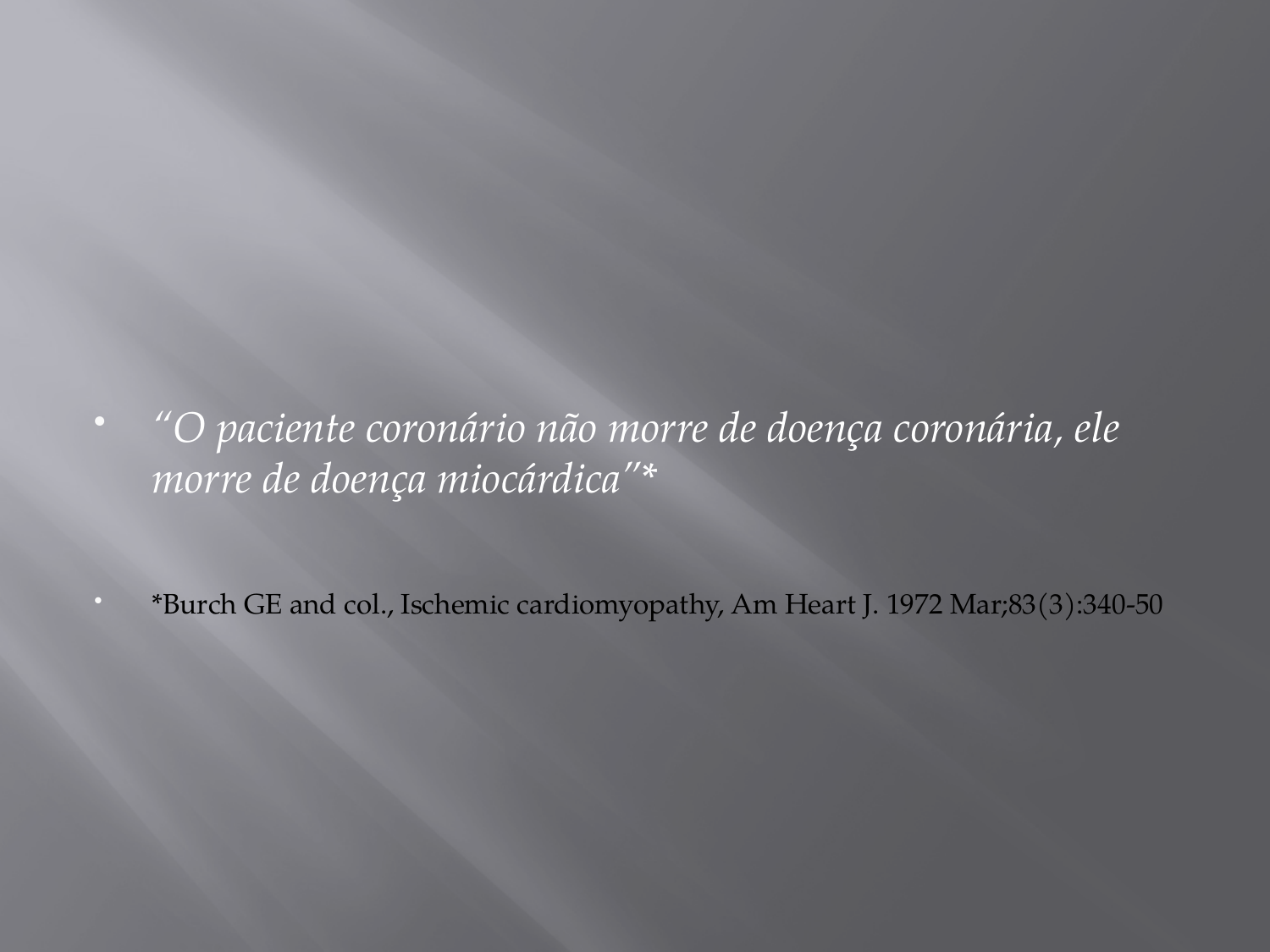

#

“O paciente coronário não morre de doença coronária, ele morre de doença miocárdica”*

*Burch GE and col., Ischemic cardiomyopathy, Am Heart J. 1972 Mar;83(3):340-50